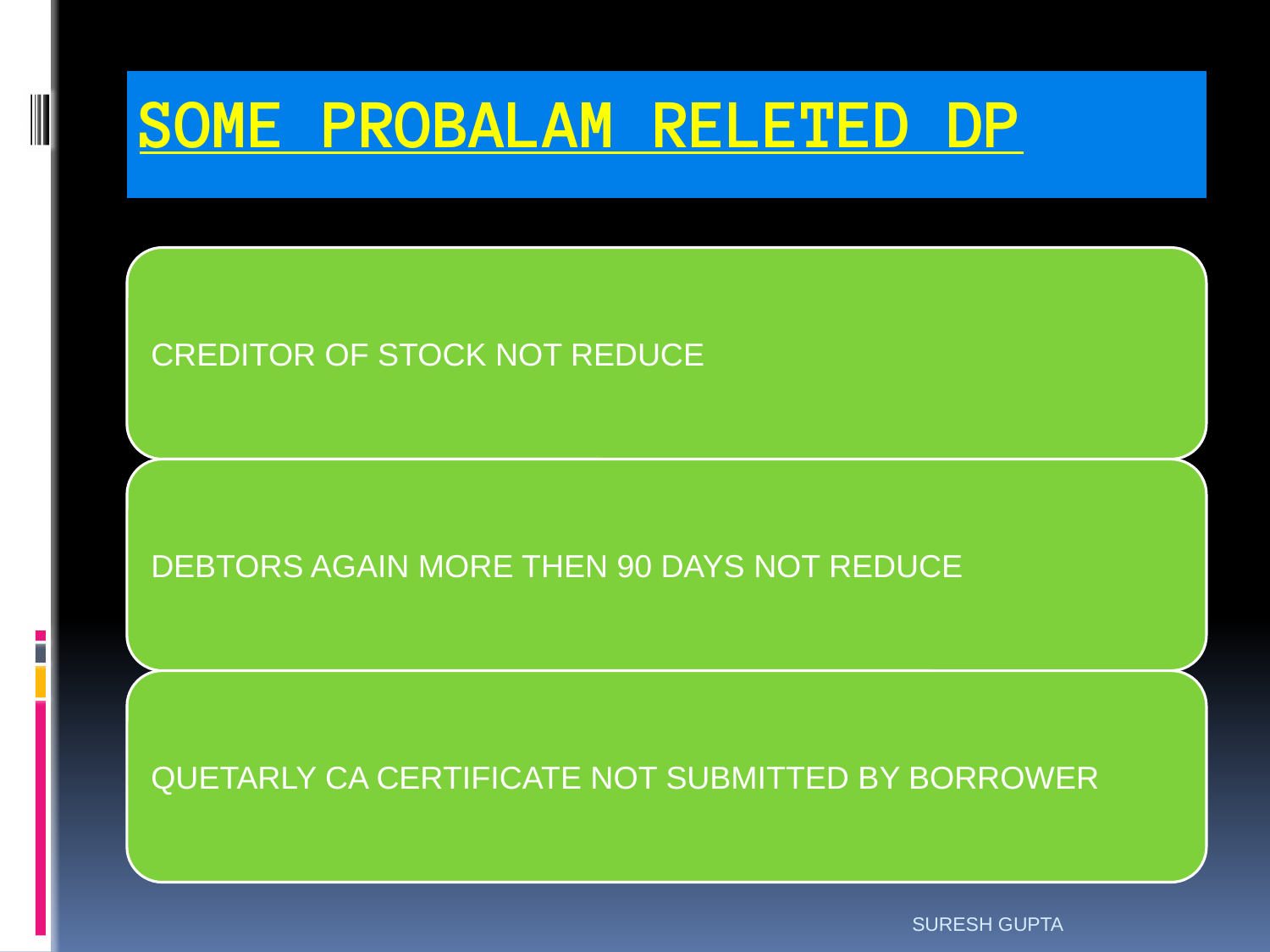

# SOME PROBALAM RELETED DP
CREDITOR OF STOCK NOT REDUCE
DEBTORS AGAIN MORE THEN 90 DAYS NOT REDUCE
QUETARLY CA CERTIFICATE NOT SUBMITTED BY BORROWER
SURESH GUPTA